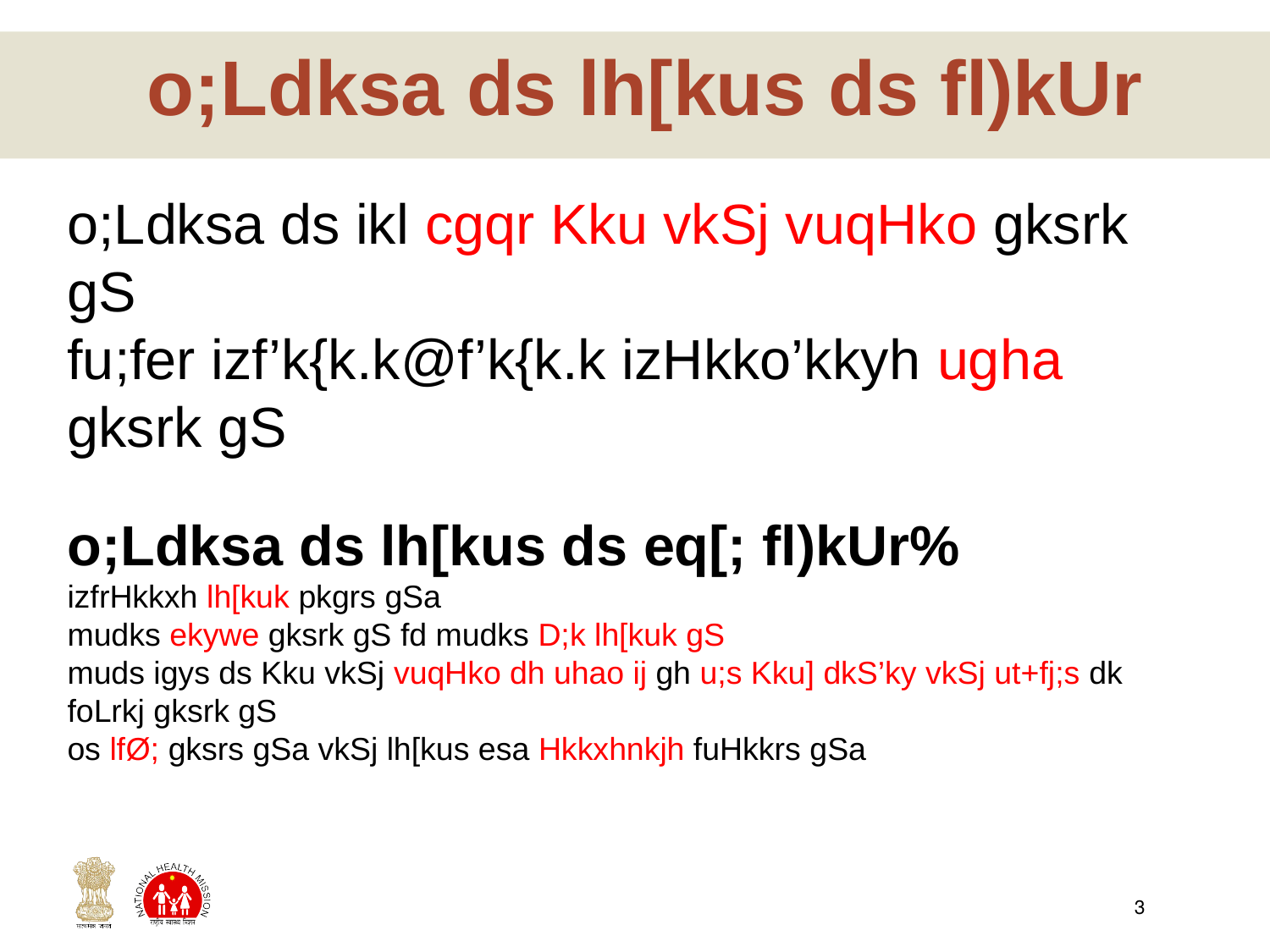

o;Ldksa ds lh[kus ds fl)kUr
o;Ldksa ds ikl cgqr Kku vkSj vuqHko gksrk gS
fu;fer izf’k{k.k@f’k{k.k izHkko’kkyh ugha gksrk gS

o;Ldksa ds lh[kus ds eq[; fl)kUr%
izfrHkkxh lh[kuk pkgrs gSa
mudks ekywe gksrk gS fd mudks D;k lh[kuk gS
muds igys ds Kku vkSj vuqHko dh uhao ij gh u;s Kku] dkS’ky vkSj ut+fj;s dk foLrkj gksrk gS
os lfØ; gksrs gSa vkSj lh[kus esa Hkkxhnkjh fuHkkrs gSa
3